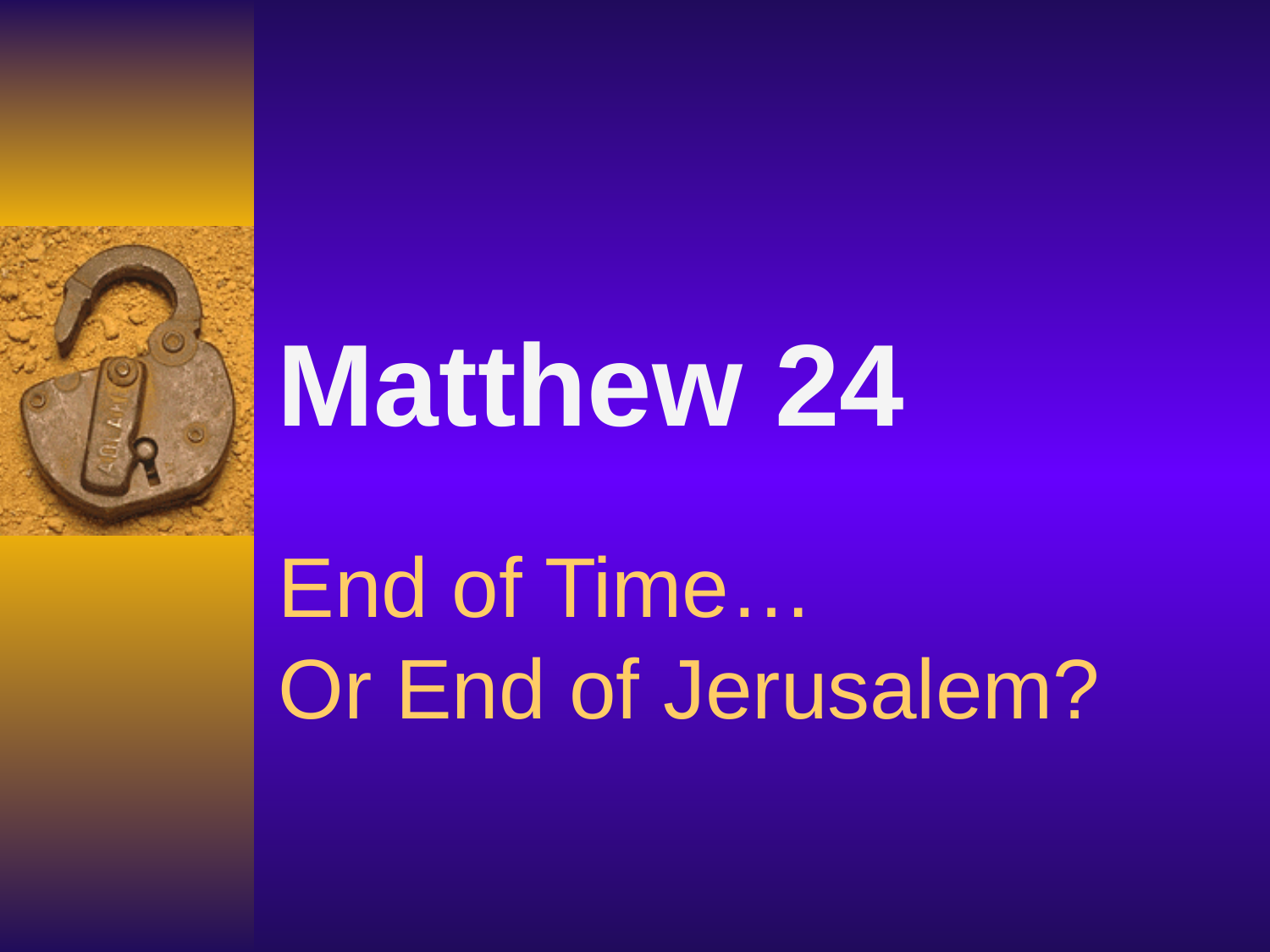

# Matthew 24
End of Time…
Or End of Jerusalem?